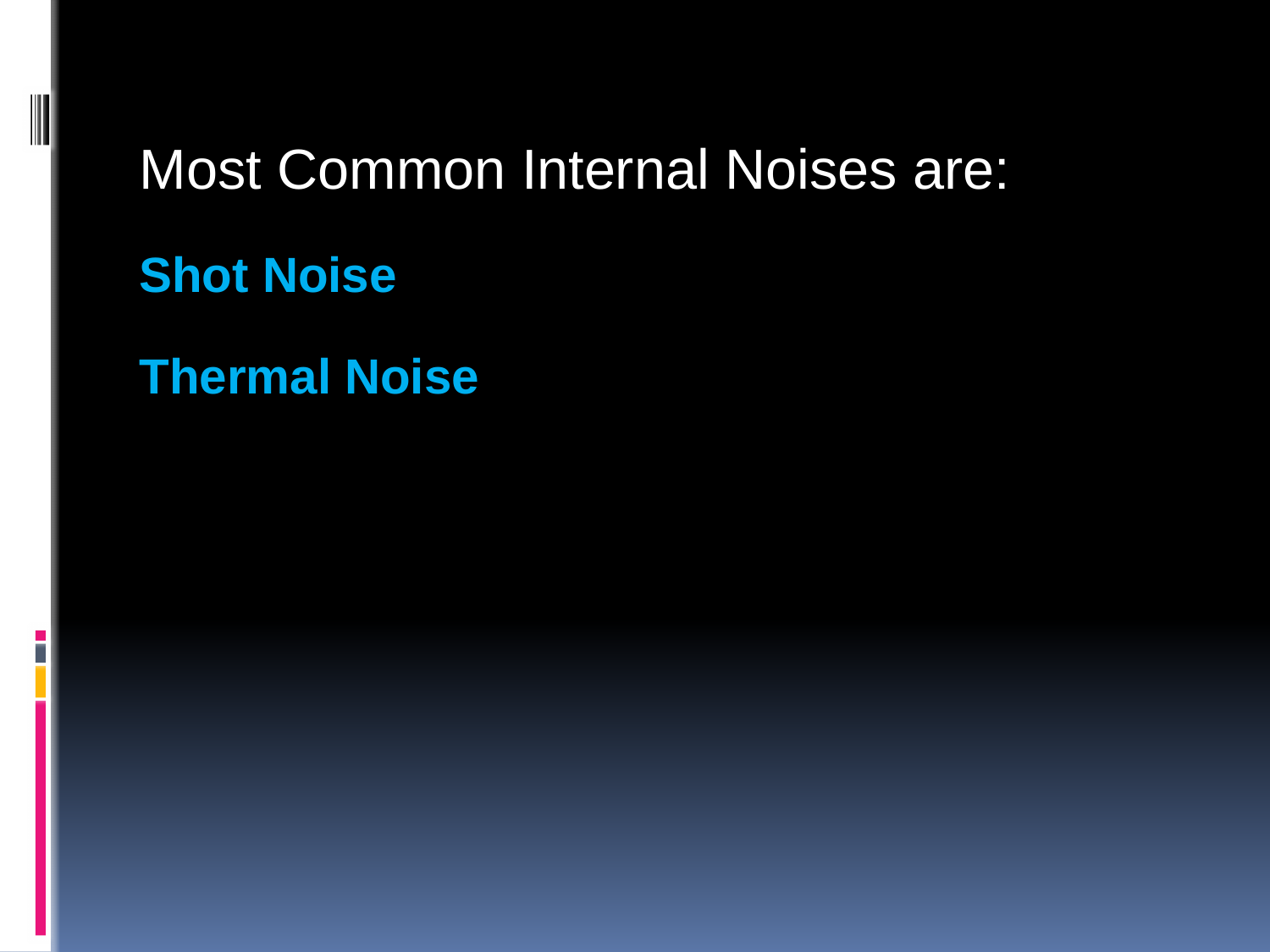

Most Common Internal Noises are:
Shot Noise
Thermal Noise